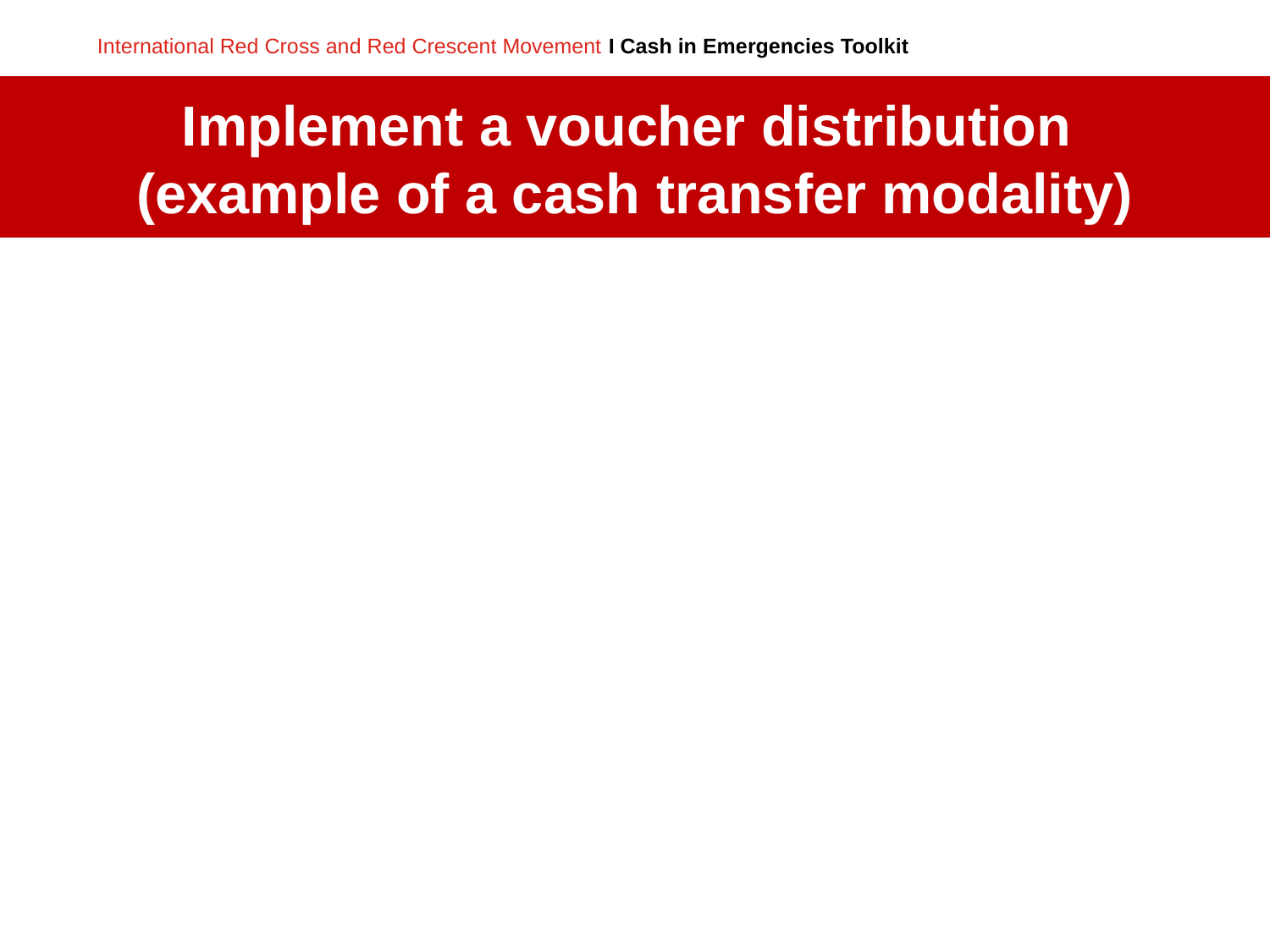

Implement a voucher distribution
(example of a cash transfer modality)